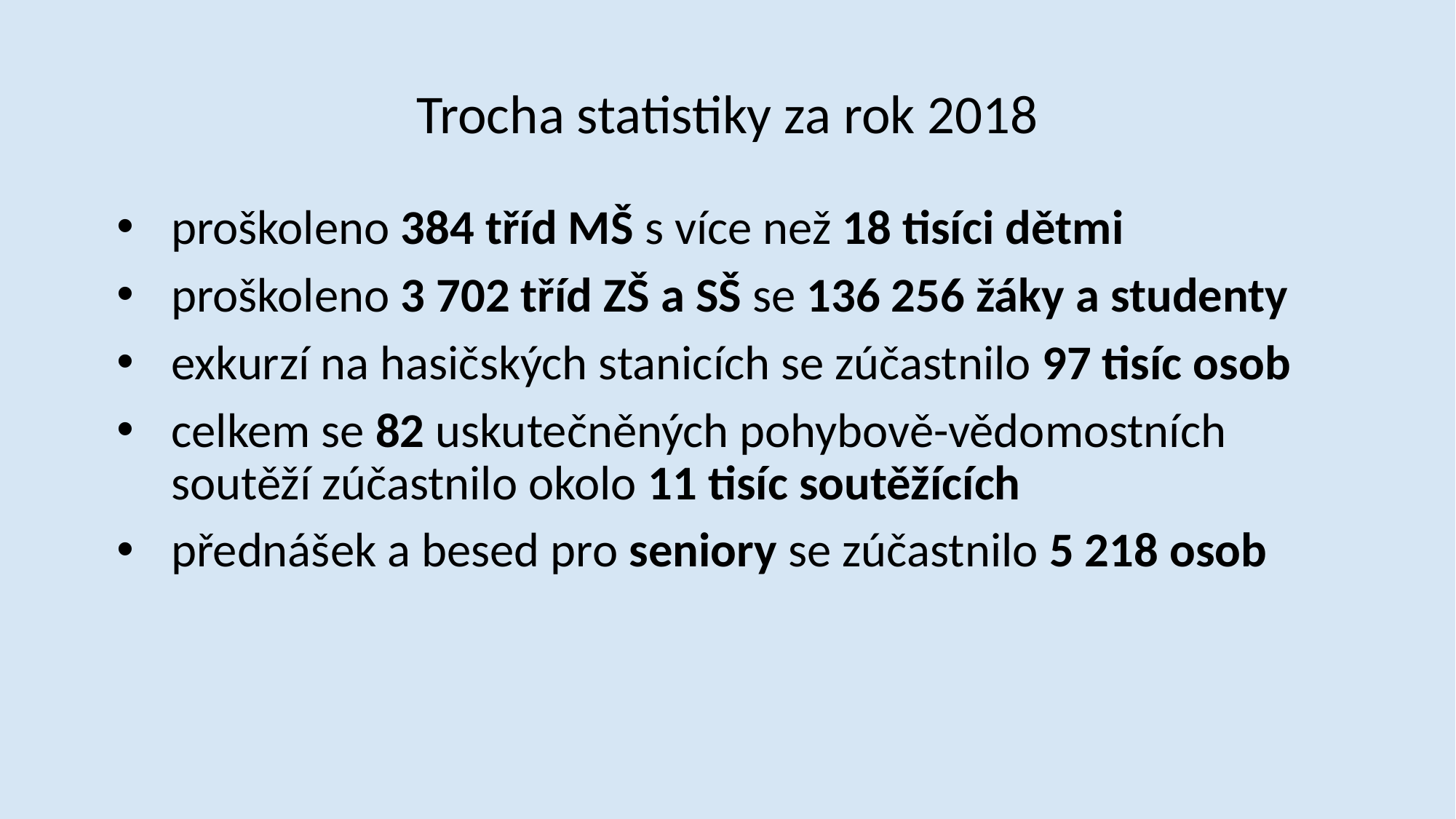

# Trocha statistiky za rok 2018
proškoleno 384 tříd MŠ s více než 18 tisíci dětmi
proškoleno 3 702 tříd ZŠ a SŠ se 136 256 žáky a studenty
exkurzí na hasičských stanicích se zúčastnilo 97 tisíc osob
celkem se 82 uskutečněných pohybově-vědomostních soutěží zúčastnilo okolo 11 tisíc soutěžících
přednášek a besed pro seniory se zúčastnilo 5 218 osob